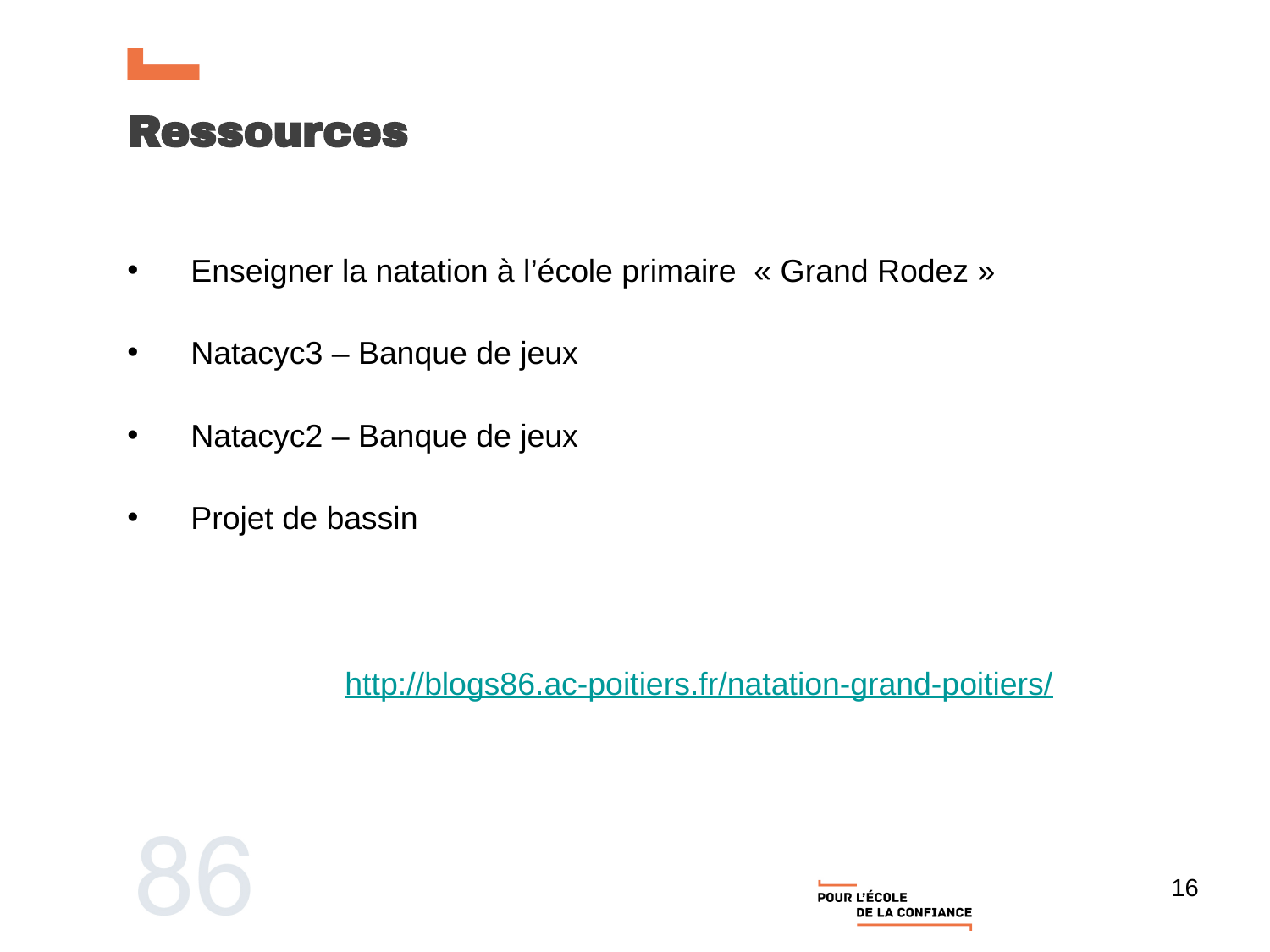

Ressources
Enseigner la natation à l’école primaire  « Grand Rodez »
Natacyc3 – Banque de jeux
Natacyc2 – Banque de jeux
Projet de bassin
http://blogs86.ac-poitiers.fr/natation-grand-poitiers/
16